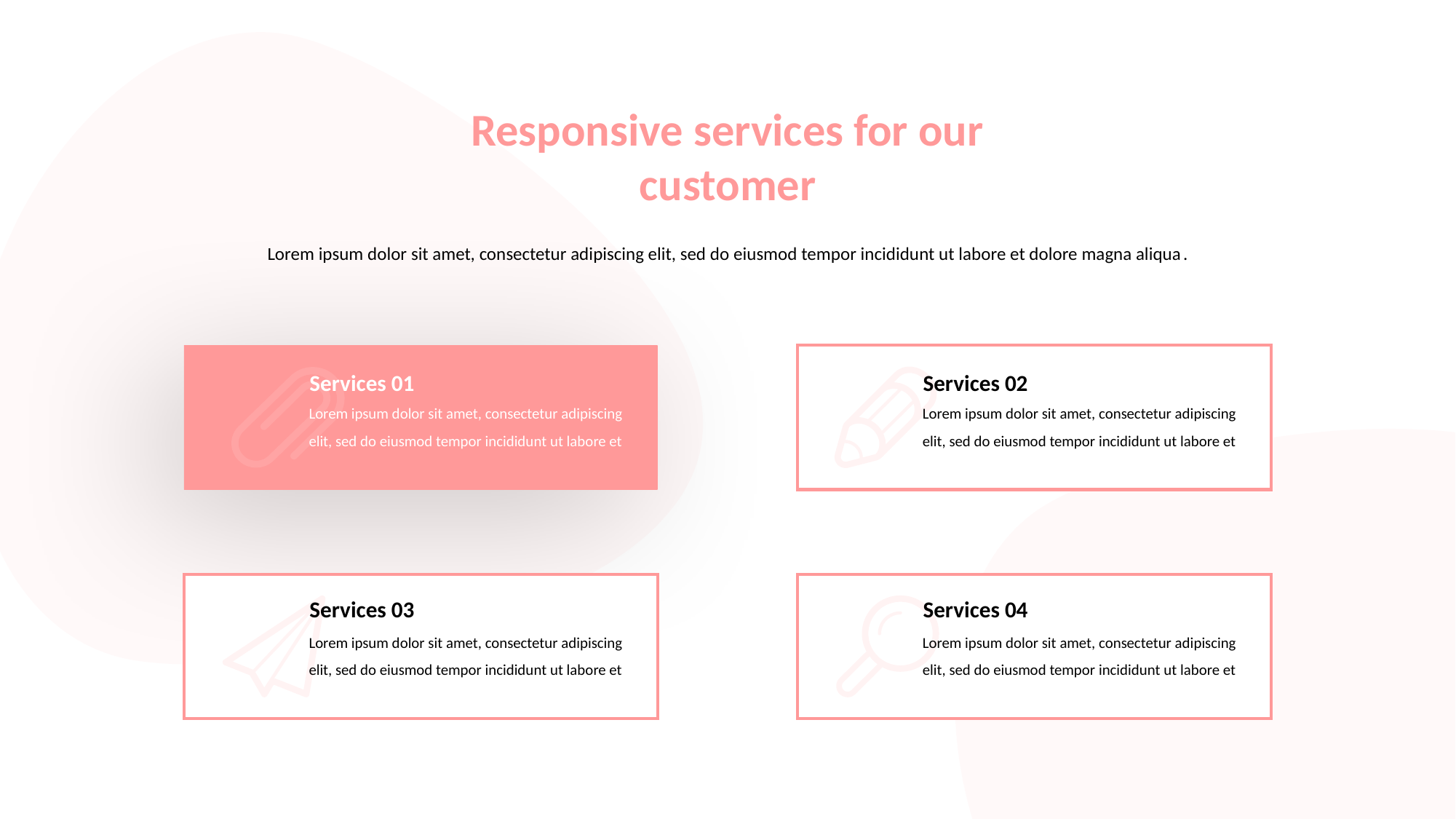

Responsive services for our customer
Lorem ipsum dolor sit amet, consectetur adipiscing elit, sed do eiusmod tempor incididunt ut labore et dolore magna aliqua.

Services 01
Services 02
Lorem ipsum dolor sit amet, consectetur adipiscing elit, sed do eiusmod tempor incididunt ut labore et
Lorem ipsum dolor sit amet, consectetur adipiscing elit, sed do eiusmod tempor incididunt ut labore et

Services 03
Services 04

Lorem ipsum dolor sit amet, consectetur adipiscing elit, sed do eiusmod tempor incididunt ut labore et
Lorem ipsum dolor sit amet, consectetur adipiscing elit, sed do eiusmod tempor incididunt ut labore et